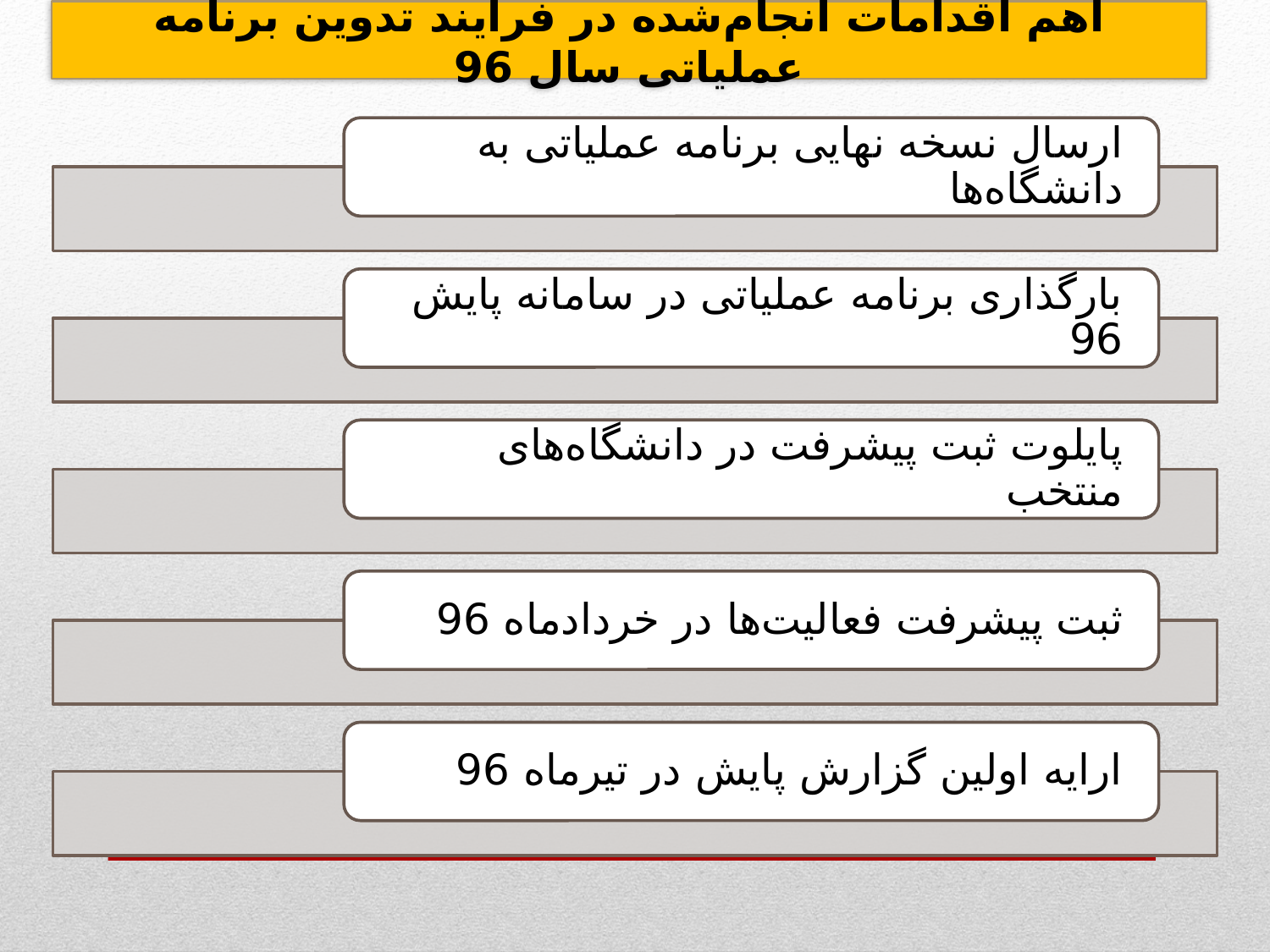

اهم اقدامات انجام‌شده در فرایند تدوین برنامه عملیاتی سال 96
ارسال نسخه نهایی برنامه عملیاتی به دانشگاه‌ها
بارگذاری برنامه عملیاتی در سامانه پایش 96
پایلوت ثبت پیشرفت در دانشگاه‌های منتخب
ثبت پیشرفت فعالیت‌ها در خردادماه 96
ارایه اولین گزارش پایش در تیرماه 96